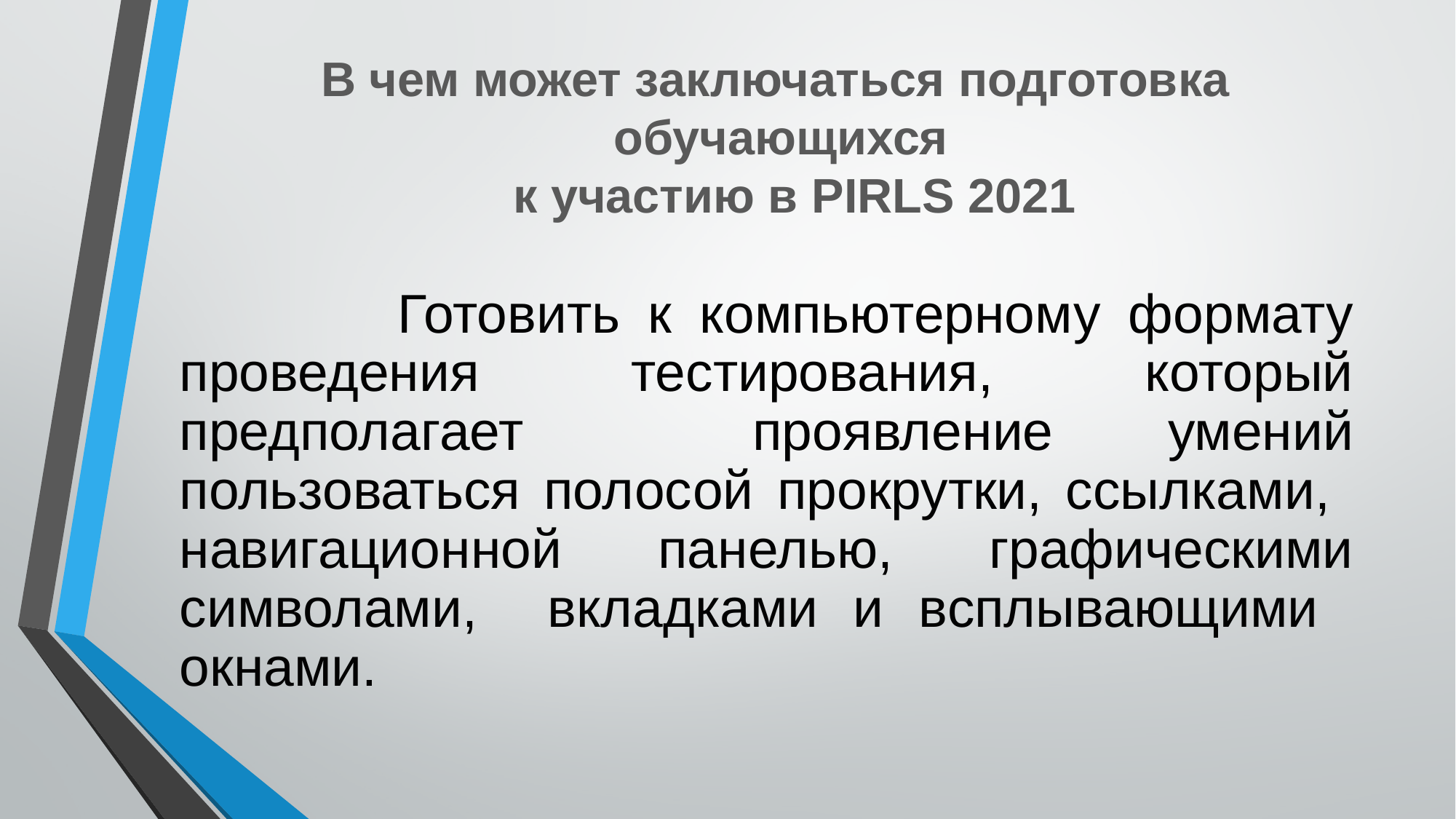

# В чем может заключаться подготовка обучающихся к участию в PIRLS 2021
		Готовить к компьютерному формату проведения тестирования, который предполагает  проявление умений пользоваться полосой прокрутки, ссылками,  навигационной панелью, графическими символами,  вкладками и всплывающими  окнами.